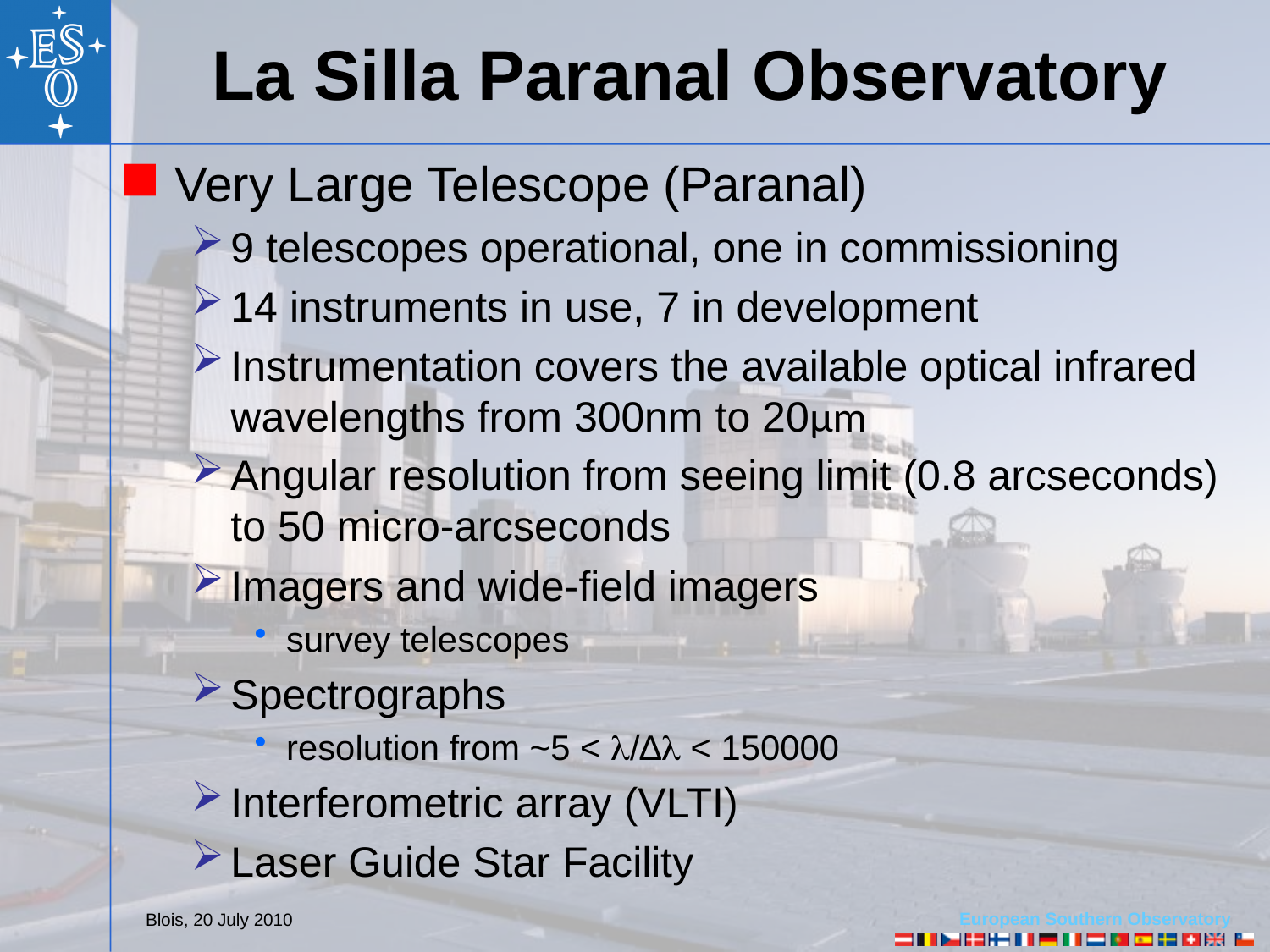

# La Silla Paranal Observatory
Very Large Telescope (Paranal)
9 telescopes operational, one in commissioning
14 instruments in use, 7 in development
Instrumentation covers the available optical infrared wavelengths from 300nm to 20μm
Angular resolution from seeing limit (0.8 arcseconds) to 50 micro-arcseconds
Imagers and wide-field imagers
survey telescopes
Spectrographs
resolution from ~5 < λ/∆λ < 150000
Interferometric array (VLTI)
Laser Guide Star Facility